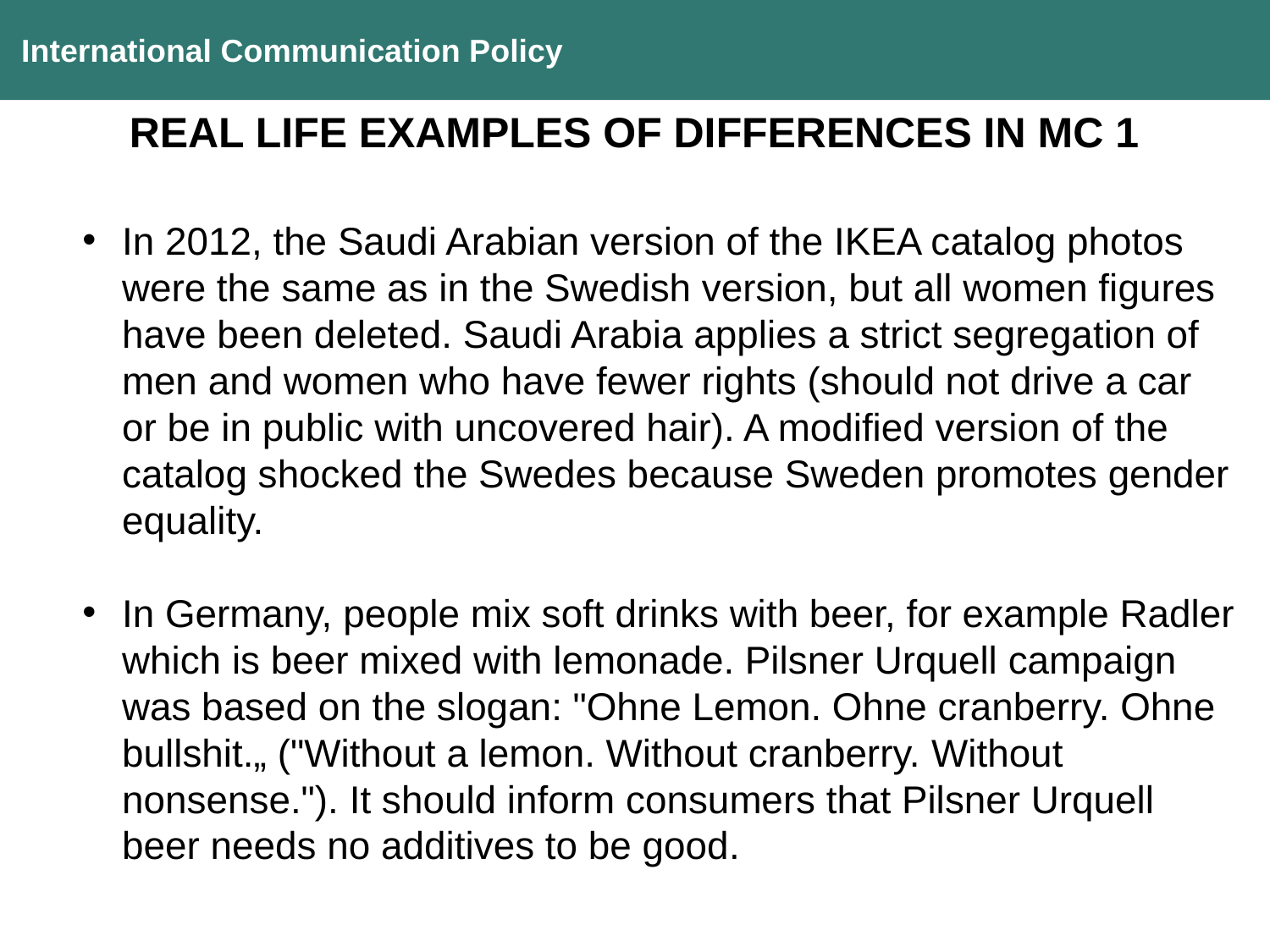

International Communication Policy
REAL LIFE EXAMPLES OF DIFFERENCES IN MC 1
In 2012, the Saudi Arabian version of the IKEA catalog photos were the same as in the Swedish version, but all women figures have been deleted. Saudi Arabia applies a strict segregation of men and women who have fewer rights (should not drive a car or be in public with uncovered hair). A modified version of the catalog shocked the Swedes because Sweden promotes gender equality.

In Germany, people mix soft drinks with beer, for example Radler which is beer mixed with lemonade. Pilsner Urquell campaign was based on the slogan: "Ohne Lemon. Ohne cranberry. Ohne bullshit.„ ("Without a lemon. Without cranberry. Without nonsense."). It should inform consumers that Pilsner Urquell beer needs no additives to be good.